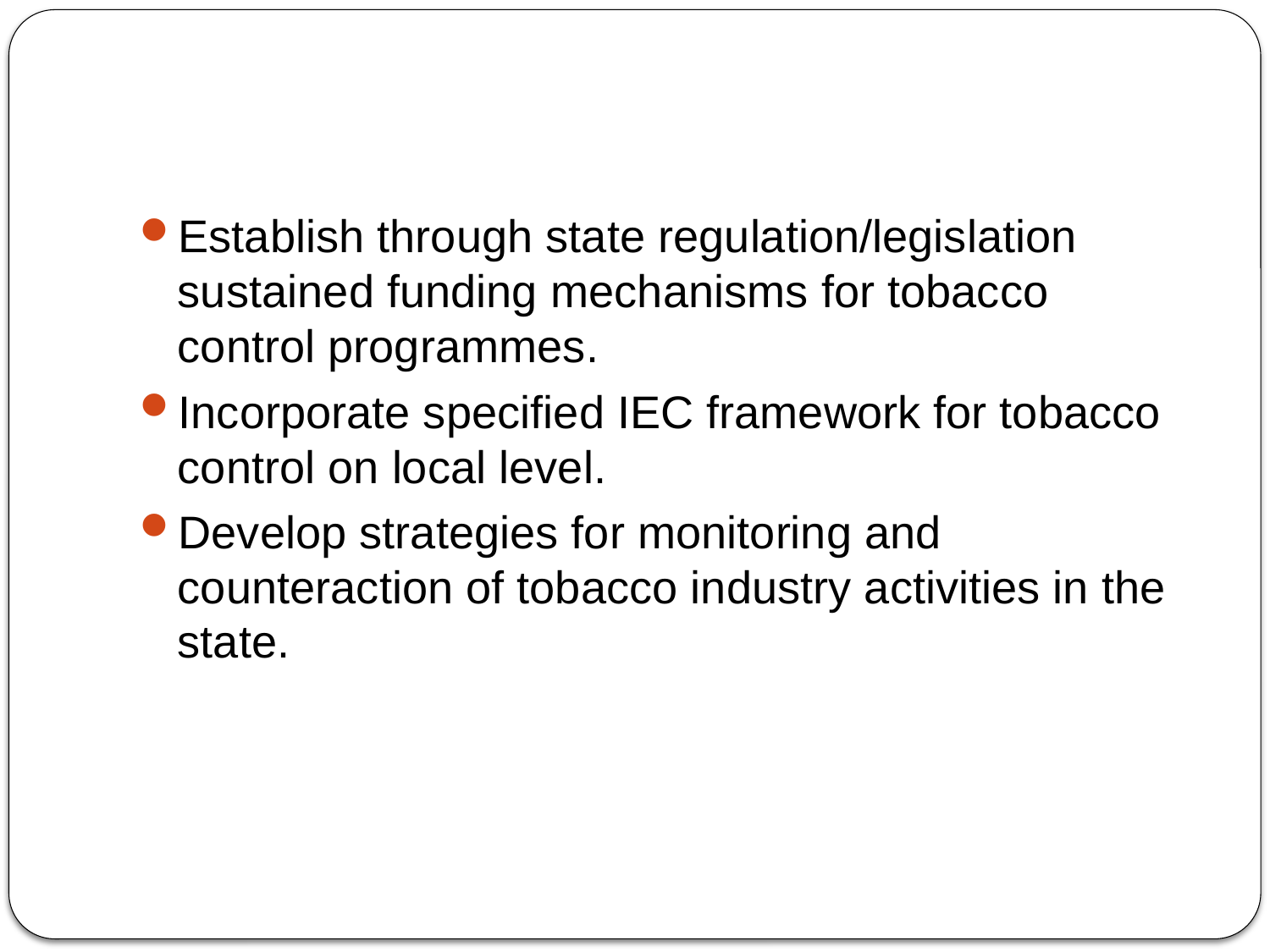

#
Establish through state regulation/legislation sustained funding mechanisms for tobacco control programmes.
Incorporate specified IEC framework for tobacco control on local level.
Develop strategies for monitoring and counteraction of tobacco industry activities in the state.